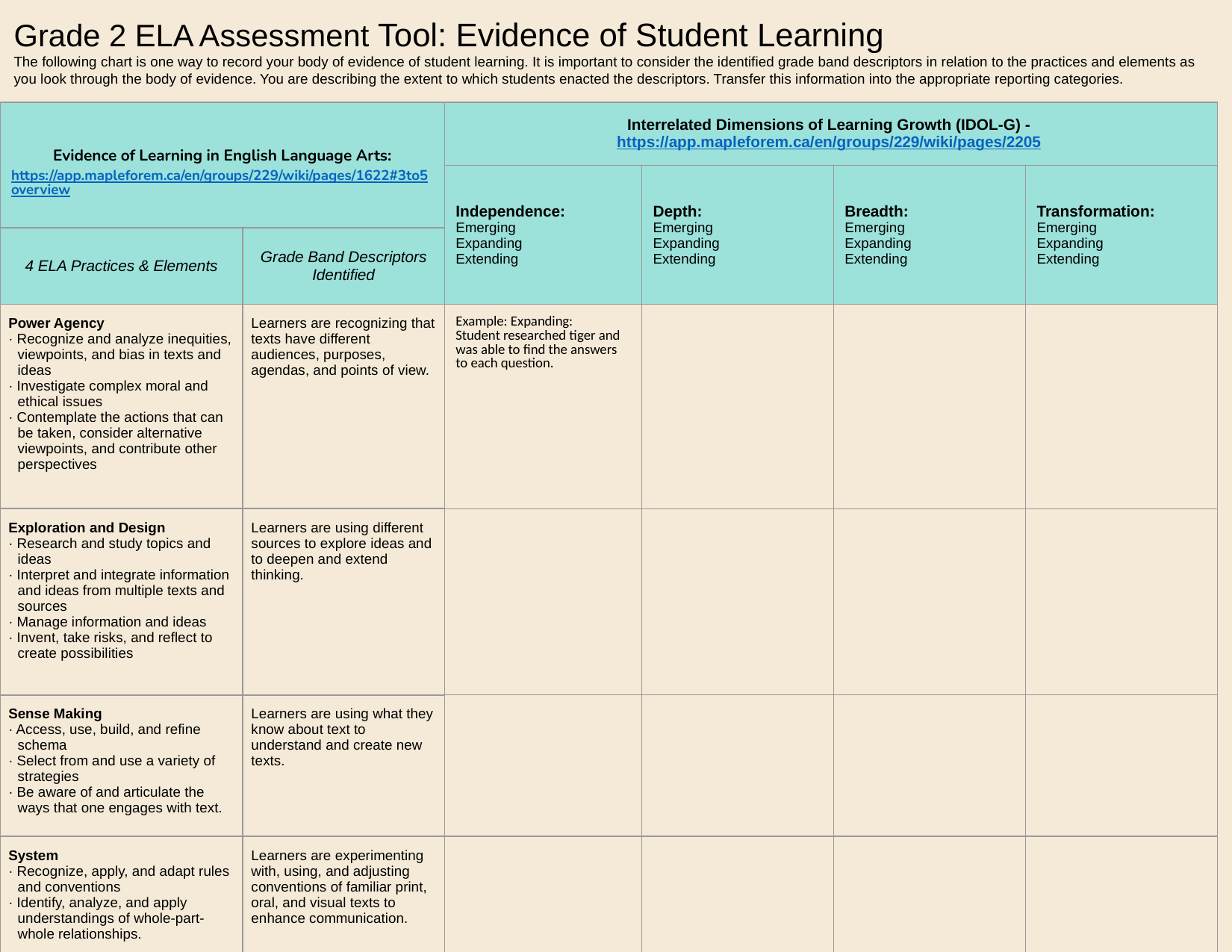

Grade 2 ELA Assessment Tool: Evidence of Student Learning
The following chart is one way to record your body of evidence of student learning. It is important to consider the identified grade band descriptors in relation to the practices and elements as you look through the body of evidence. You are describing the extent to which students enacted the descriptors. Transfer this information into the appropriate reporting categories.
| Evidence of Learning in English Language Arts: https://app.mapleforem.ca/en/groups/229/wiki/pages/1622#3to5overview |  | Interrelated Dimensions of Learning Growth (IDOL-G) - https://app.mapleforem.ca/en/groups/229/wiki/pages/2205 |  |  |  |
| --- | --- | --- | --- | --- | --- |
|  |  | Independence: Emerging Expanding Extending | Depth: Emerging Expanding Extending | Breadth: Emerging Expanding Extending | Transformation: Emerging Expanding Extending |
| 4 ELA Practices & Elements | Grade Band Descriptors Identified |  |  |  |  |
| Power Agency · Recognize and analyze inequities, viewpoints, and bias in texts and ideas · Investigate complex moral and ethical issues · Contemplate the actions that can be taken, consider alternative viewpoints, and contribute other perspectives | Learners are recognizing that texts have different audiences, purposes, agendas, and points of view. | Example: Expanding: Student researched tiger and was able to find the answers to each question. |  |  |  |
| Exploration and Design · Research and study topics and ideas · Interpret and integrate information and ideas from multiple texts and sources · Manage information and ideas · Invent, take risks, and reflect to create possibilities | Learners are using different sources to explore ideas and to deepen and extend thinking. |  |  |  |  |
| Sense Making ​ · Access, use, build, and refine schema · Select from and use a variety of strategies · Be aware of and articulate the ways that one engages with text. | Learners are using what they know about text to understand and create new texts. |  |  |  |  |
| System​ · Recognize, apply, and adapt rules and conventions · Identify, analyze, and apply understandings of whole-part-whole relationships. | Learners are experimenting with, using, and adjusting conventions of familiar print, oral, and visual texts to enhance communication. |  |  |  |  |